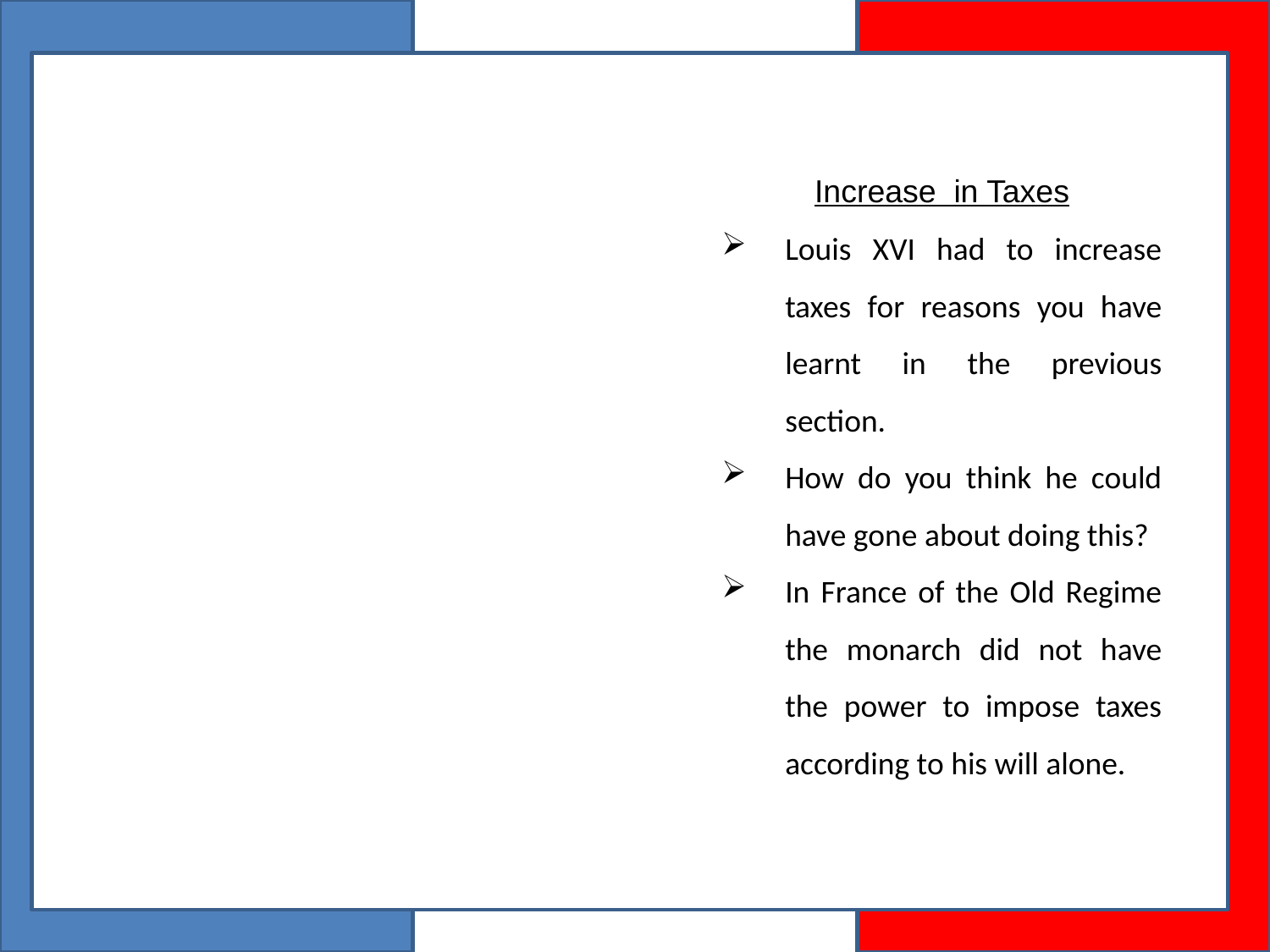

Increase  in Taxes
Louis XVI had to increase taxes for reasons you have learnt in the previous section.
How do you think he could have gone about doing this?
In France of the Old Regime the monarch did not have the power to impose taxes according to his will alone.